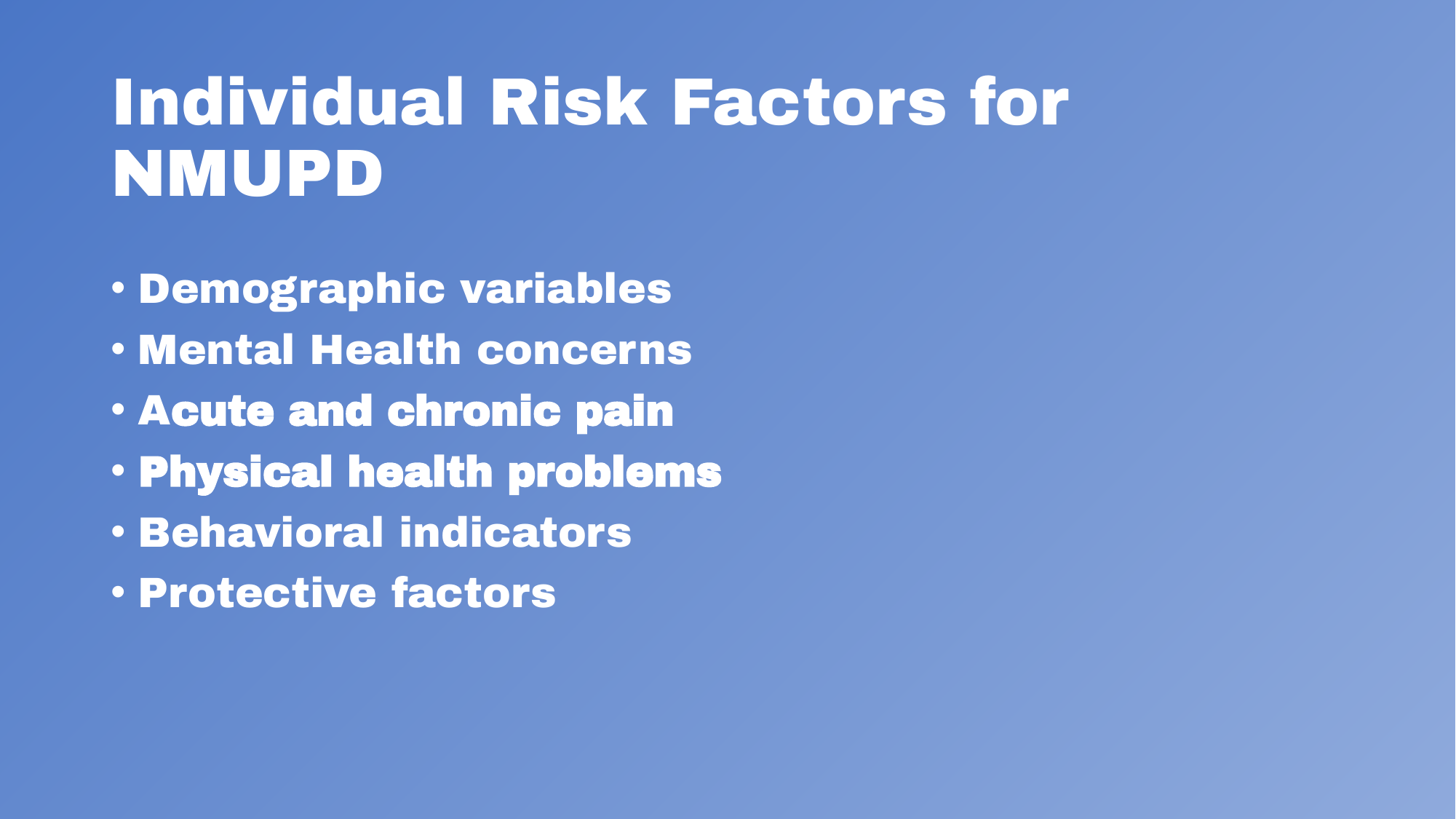

# Individual Risk Factors for NMUPD
Demographic variables
Mental Health concerns
Acute and chronic pain
Physical health problems
Behavioral indicators
Protective factors